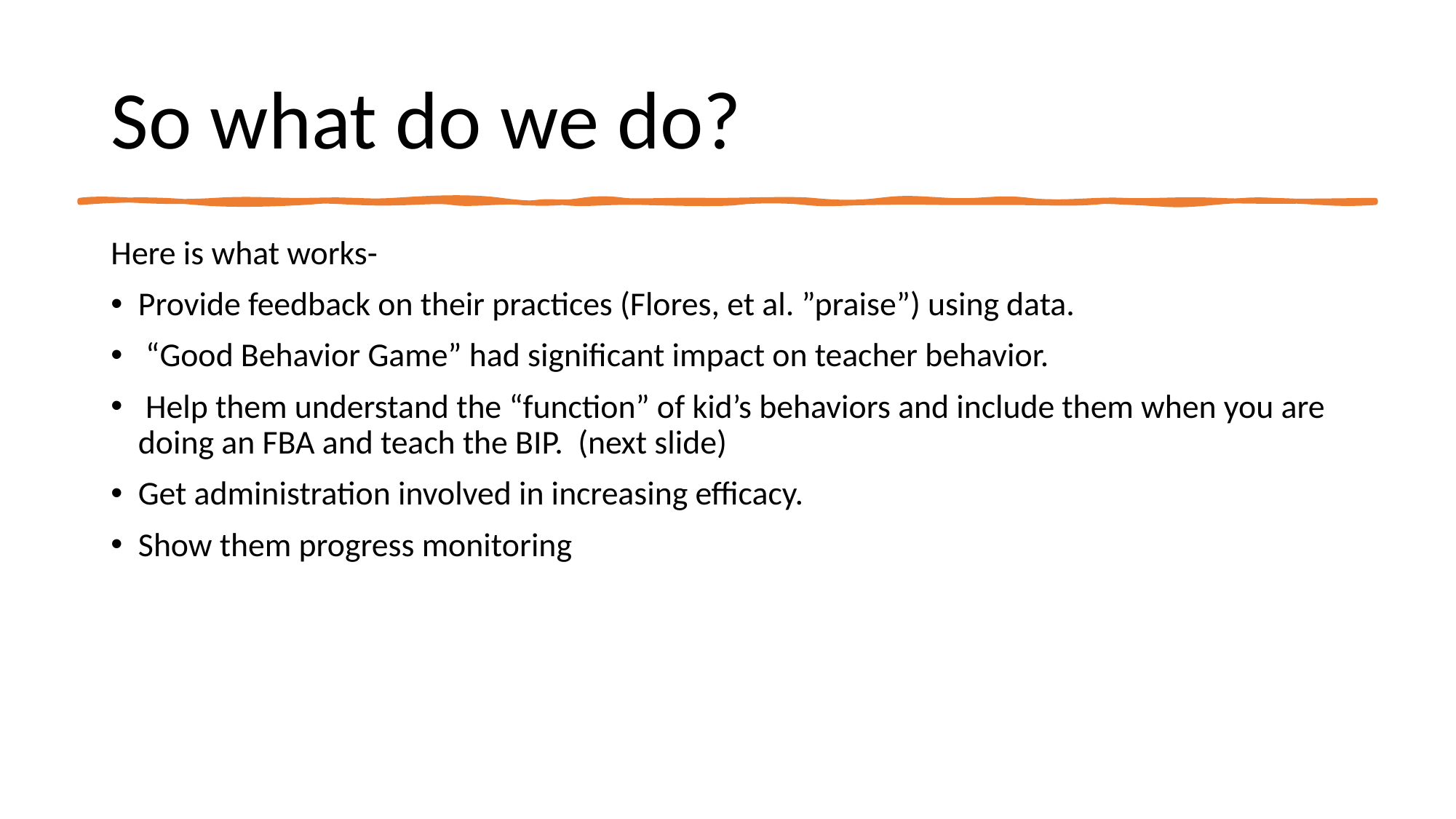

# So what do we do?

Here is what works-
Provide feedback on their practices (Flores, et al. ”praise”) using data.
 “Good Behavior Game” had significant impact on teacher behavior.
 Help them understand the “function” of kid’s behaviors and include them when you are doing an FBA and teach the BIP.  (next slide)
Get administration involved in increasing efficacy.
Show them progress monitoring